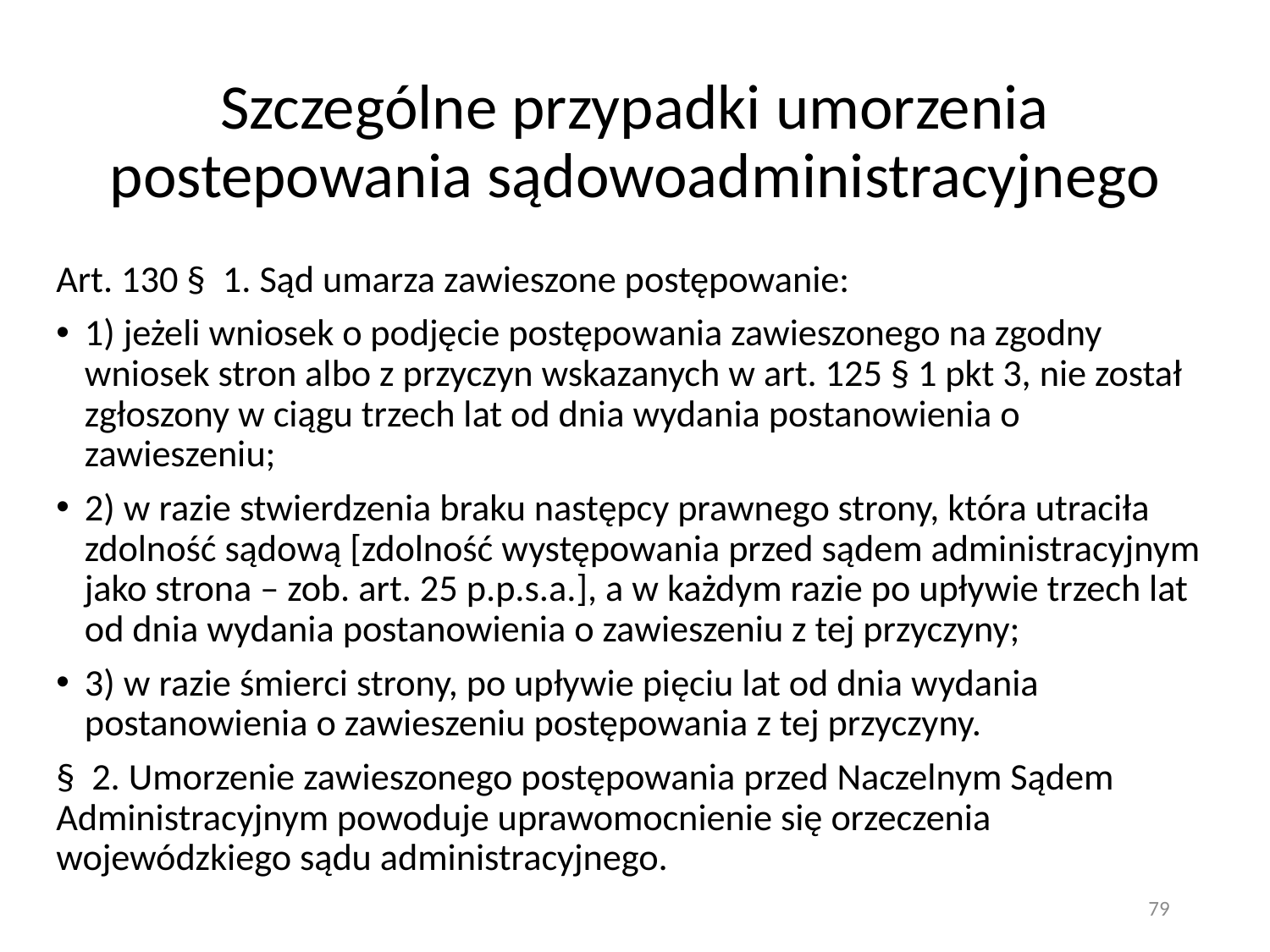

# Szczególne przypadki umorzenia postepowania sądowoadministracyjnego
Art. 130 §  1. Sąd umarza zawieszone postępowanie:
1) jeżeli wniosek o podjęcie postępowania zawieszonego na zgodny wniosek stron albo z przyczyn wskazanych w art. 125 § 1 pkt 3, nie został zgłoszony w ciągu trzech lat od dnia wydania postanowienia o zawieszeniu;
2) w razie stwierdzenia braku następcy prawnego strony, która utraciła zdolność sądową [zdolność występowania przed sądem administracyjnym jako strona – zob. art. 25 p.p.s.a.], a w każdym razie po upływie trzech lat od dnia wydania postanowienia o zawieszeniu z tej przyczyny;
3) w razie śmierci strony, po upływie pięciu lat od dnia wydania postanowienia o zawieszeniu postępowania z tej przyczyny.
§  2. Umorzenie zawieszonego postępowania przed Naczelnym Sądem Administracyjnym powoduje uprawomocnienie się orzeczenia wojewódzkiego sądu administracyjnego.

79